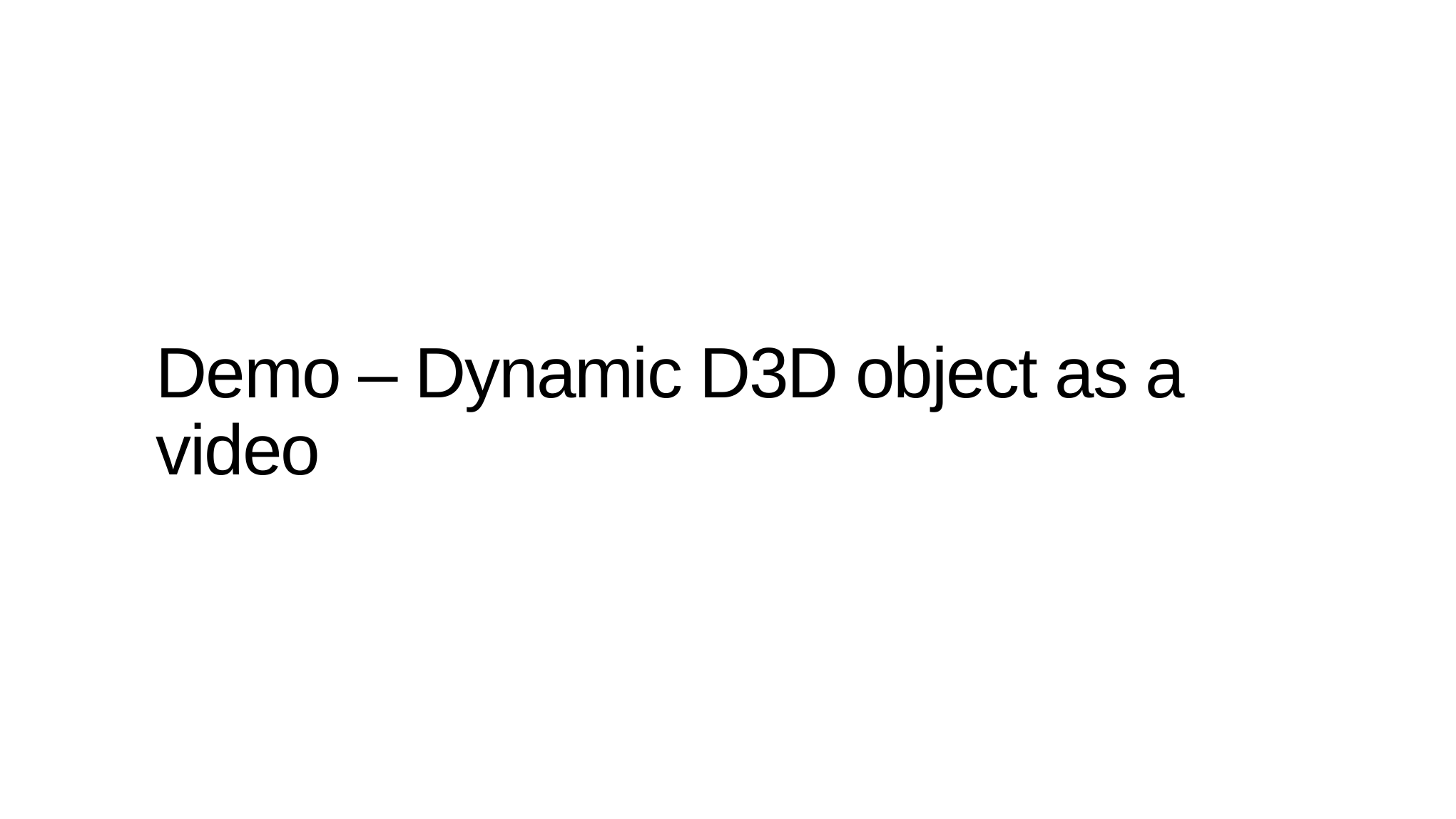

# Demo – Dynamic D3D object as a video